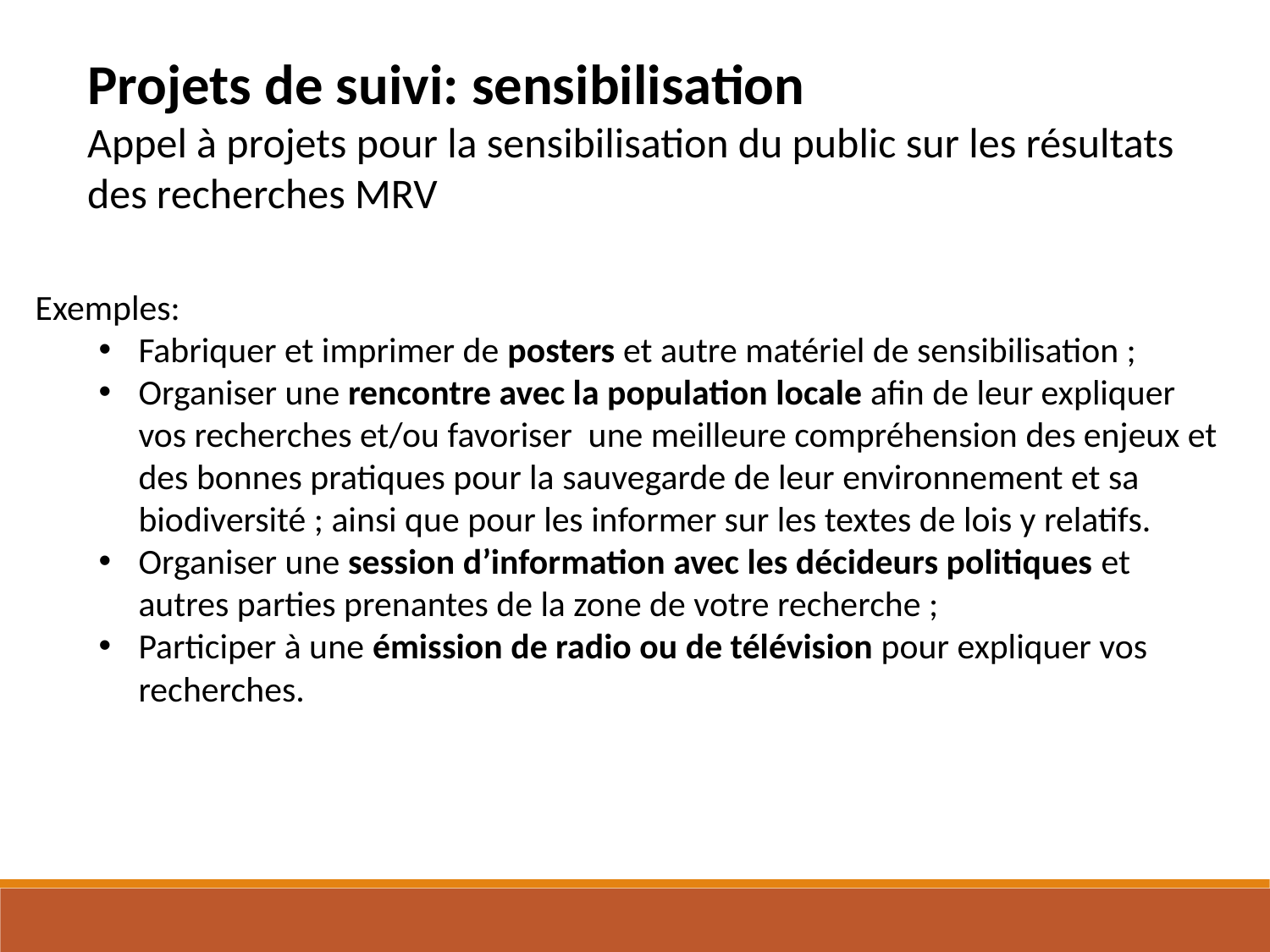

Projets de suivi: sensibilisation
Appel à projets pour la sensibilisation du public sur les résultats des recherches MRV
Exemples:
Fabriquer et imprimer de posters et autre matériel de sensibilisation ;
Organiser une rencontre avec la population locale afin de leur expliquer vos recherches et/ou favoriser  une meilleure compréhension des enjeux et des bonnes pratiques pour la sauvegarde de leur environnement et sa biodiversité ; ainsi que pour les informer sur les textes de lois y relatifs.
Organiser une session d’information avec les décideurs politiques et autres parties prenantes de la zone de votre recherche ;
Participer à une émission de radio ou de télévision pour expliquer vos recherches.